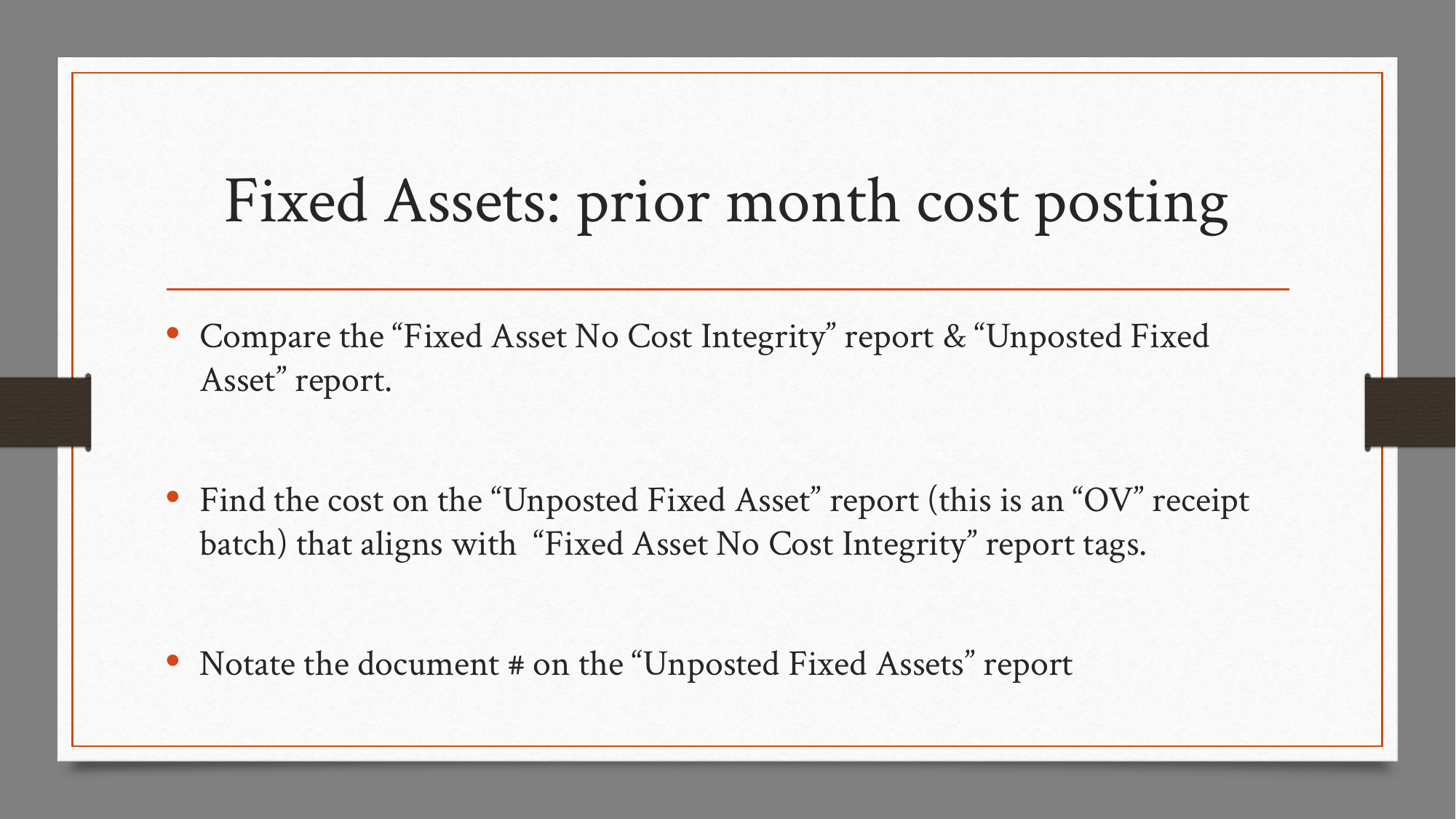

# Fixed Assets: prior month cost posting
Compare the “Fixed Asset No Cost Integrity” report & “Unposted Fixed Asset” report.

Find the cost on the “Unposted Fixed Asset” report (this is an “OV” receipt batch) that aligns with  “Fixed Asset No Cost Integrity” report tags.

Notate the document # on the “Unposted Fixed Assets” report